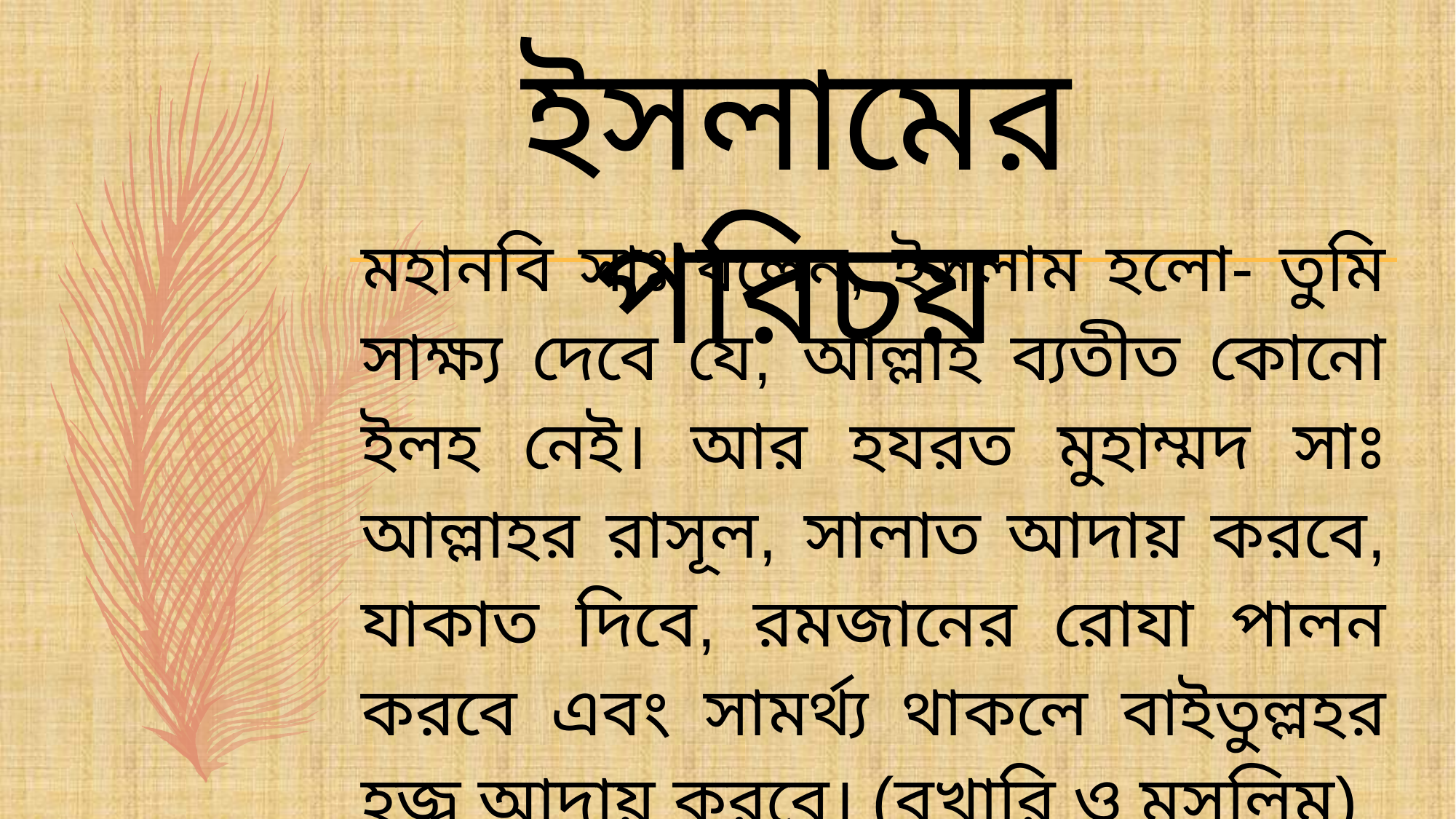

# ইসলামের পরিচয়
মহানবি সাঃ বলেন, ইসলাম হলো- তুমি সাক্ষ্য দেবে যে, আল্লাহ ব্যতীত কোনো ইলহ নেই। আর হযরত মুহাম্মদ সাঃ আল্লাহর রাসূল, সালাত আদায় করবে, যাকাত দিবে, রমজানের রোযা পালন করবে এবং সামর্থ্য থাকলে বাইতুল্লহর হজ্ব আদায় করবে। (বুখারি ও মুসলিম)